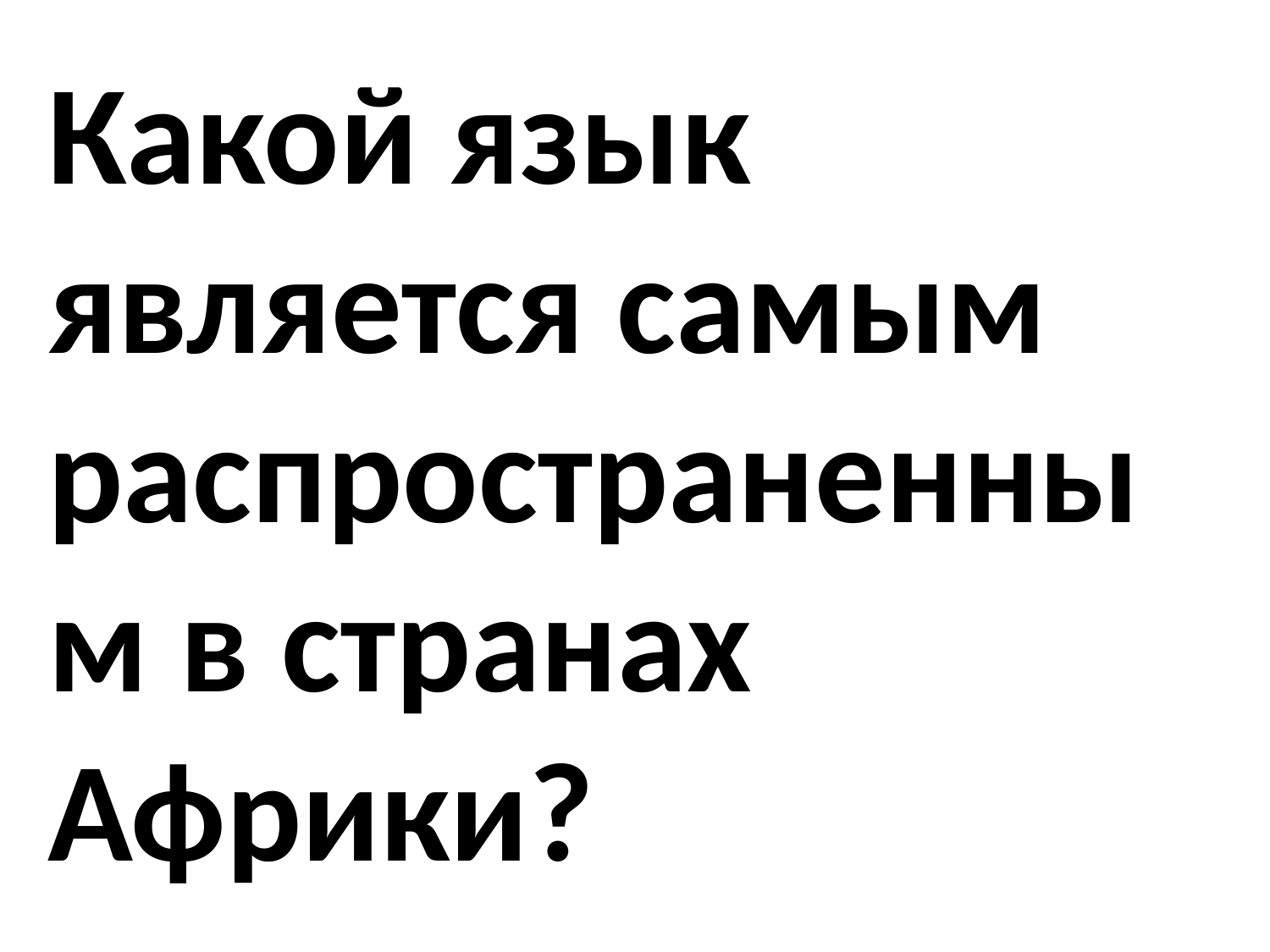

Какой язык является самым распространенным в странах Африки?